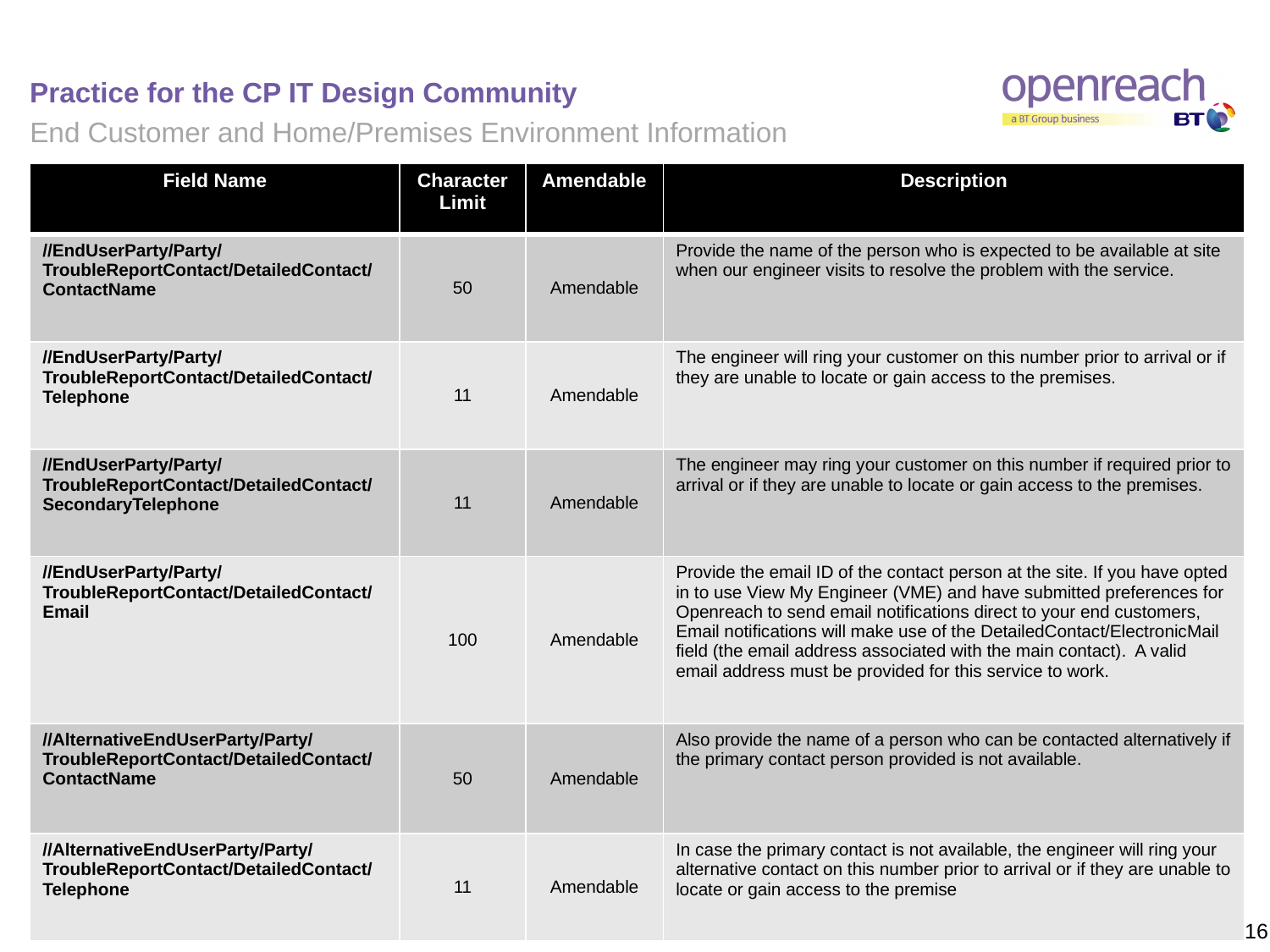

# Practice for the CP IT Design Community
End Customer and Home/Premises Environment Information
| Field Name | Character Limit | Amendable | Description |
| --- | --- | --- | --- |
| //EndUserParty/Party/TroubleReportContact/DetailedContact/ContactName | 50 | Amendable | Provide the name of the person who is expected to be available at site when our engineer visits to resolve the problem with the service. |
| //EndUserParty/Party/TroubleReportContact/DetailedContact/Telephone | 11 | Amendable | The engineer will ring your customer on this number prior to arrival or if they are unable to locate or gain access to the premises. |
| //EndUserParty/Party/TroubleReportContact/DetailedContact/SecondaryTelephone | 11 | Amendable | The engineer may ring your customer on this number if required prior to arrival or if they are unable to locate or gain access to the premises. |
| //EndUserParty/Party/TroubleReportContact/DetailedContact/Email | 100 | Amendable | Provide the email ID of the contact person at the site. If you have opted in to use View My Engineer (VME) and have submitted preferences for Openreach to send email notifications direct to your end customers, Email notifications will make use of the DetailedContact/ElectronicMail field (the email address associated with the main contact). A valid email address must be provided for this service to work. |
| //AlternativeEndUserParty/Party/TroubleReportContact/DetailedContact/ContactName | 50 | Amendable | Also provide the name of a person who can be contacted alternatively if the primary contact person provided is not available. |
| //AlternativeEndUserParty/Party/TroubleReportContact/DetailedContact/Telephone | 11 | Amendable | In case the primary contact is not available, the engineer will ring your alternative contact on this number prior to arrival or if they are unable to locate or gain access to the premise |
16